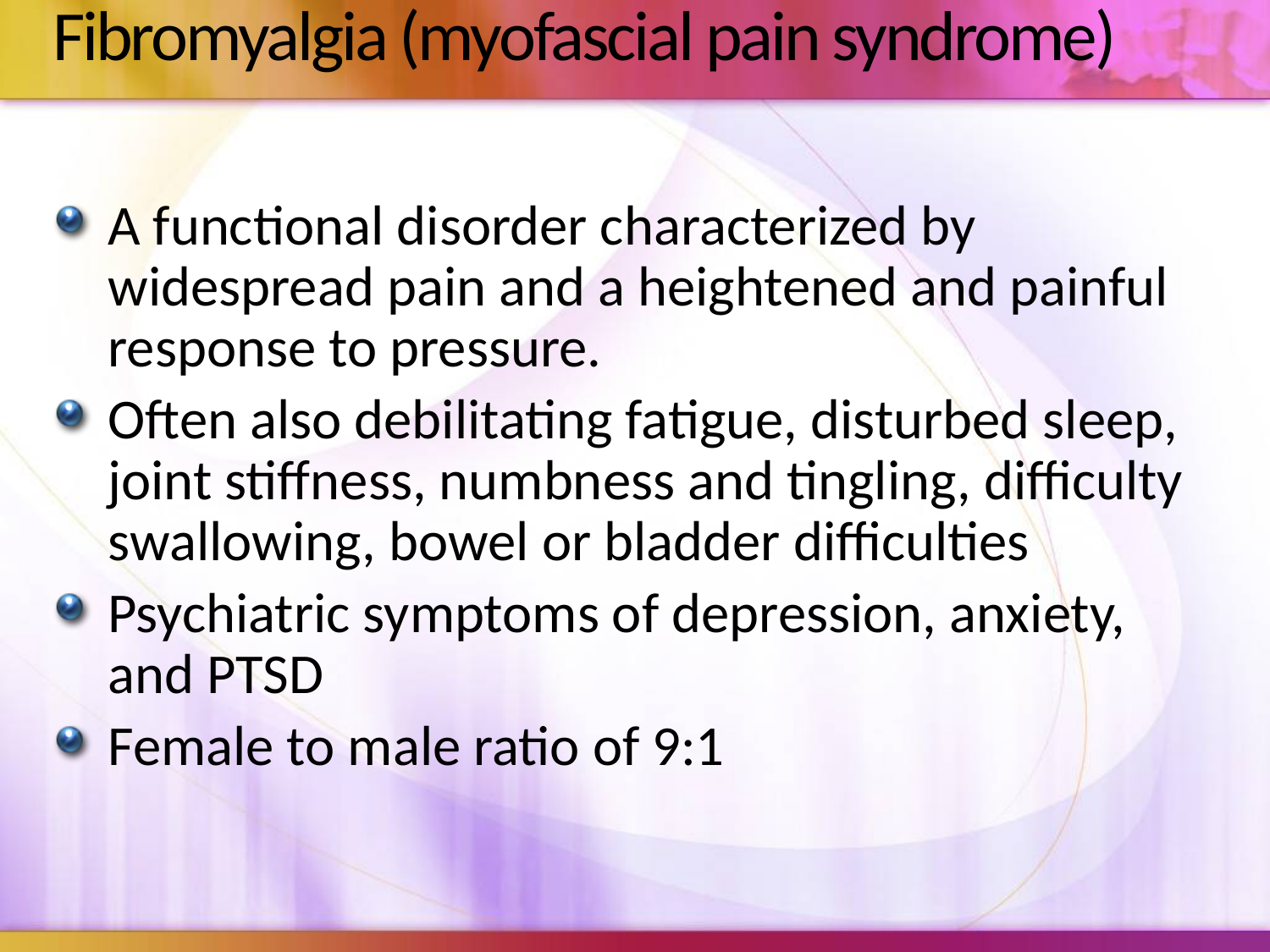

# Fibromyalgia (myofascial pain syndrome)
A functional disorder characterized by widespread pain and a heightened and painful response to pressure.
Often also debilitating fatigue, disturbed sleep, joint stiffness, numbness and tingling, difficulty swallowing, bowel or bladder difficulties
Psychiatric symptoms of depression, anxiety, and PTSD
Female to male ratio of 9:1